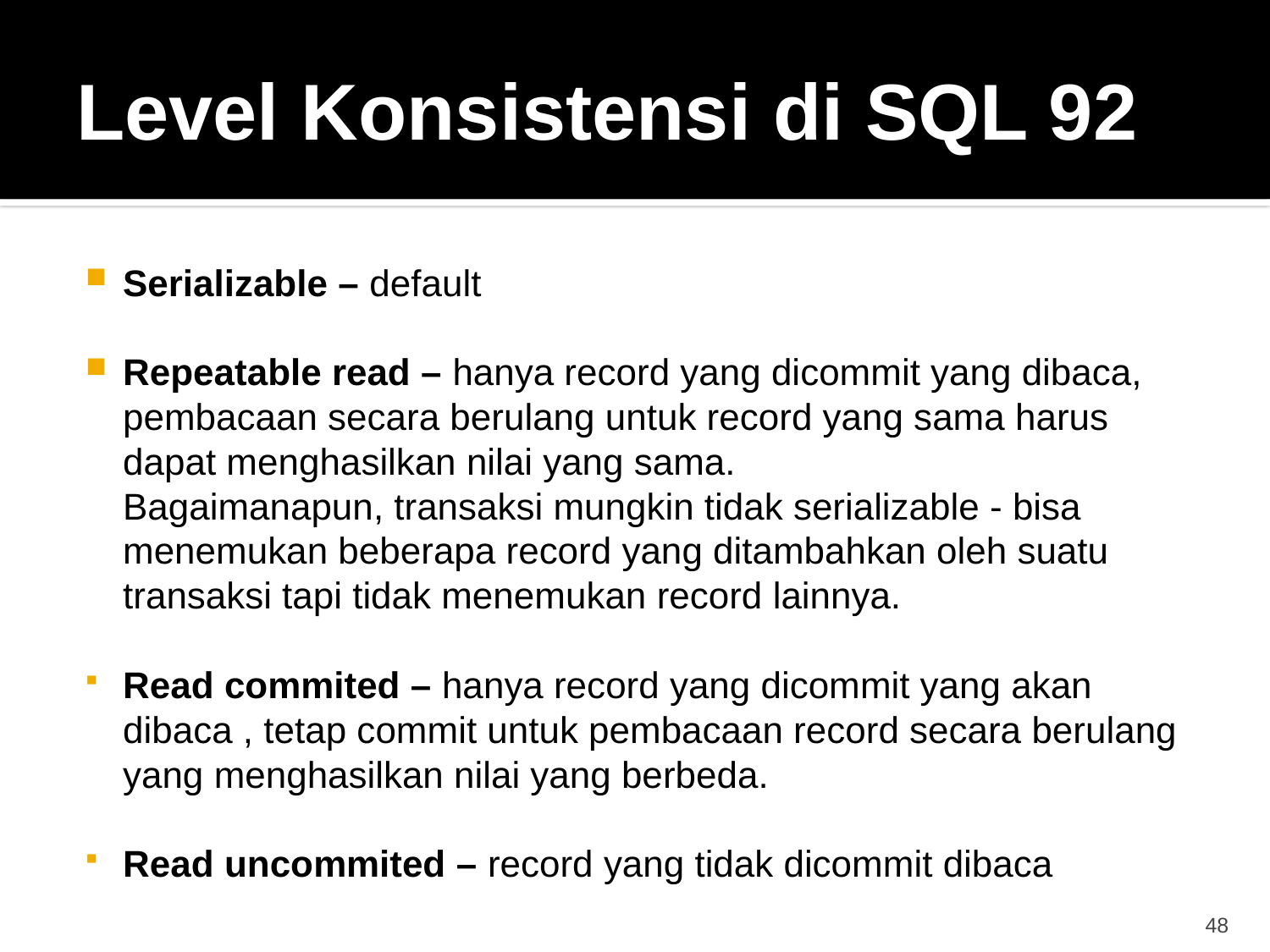

# Level Konsistensi di SQL 92
Serializable – default

Repeatable read – hanya record yang dicommit yang dibaca, pembacaan secara berulang untuk record yang sama harus dapat menghasilkan nilai yang sama.
	Bagaimanapun, transaksi mungkin tidak serializable - bisa menemukan beberapa record yang ditambahkan oleh suatu transaksi tapi tidak menemukan record lainnya.

Read commited – hanya record yang dicommit yang akan dibaca , tetap commit untuk pembacaan record secara berulang yang menghasilkan nilai yang berbeda.

Read uncommited – record yang tidak dicommit dibaca

48